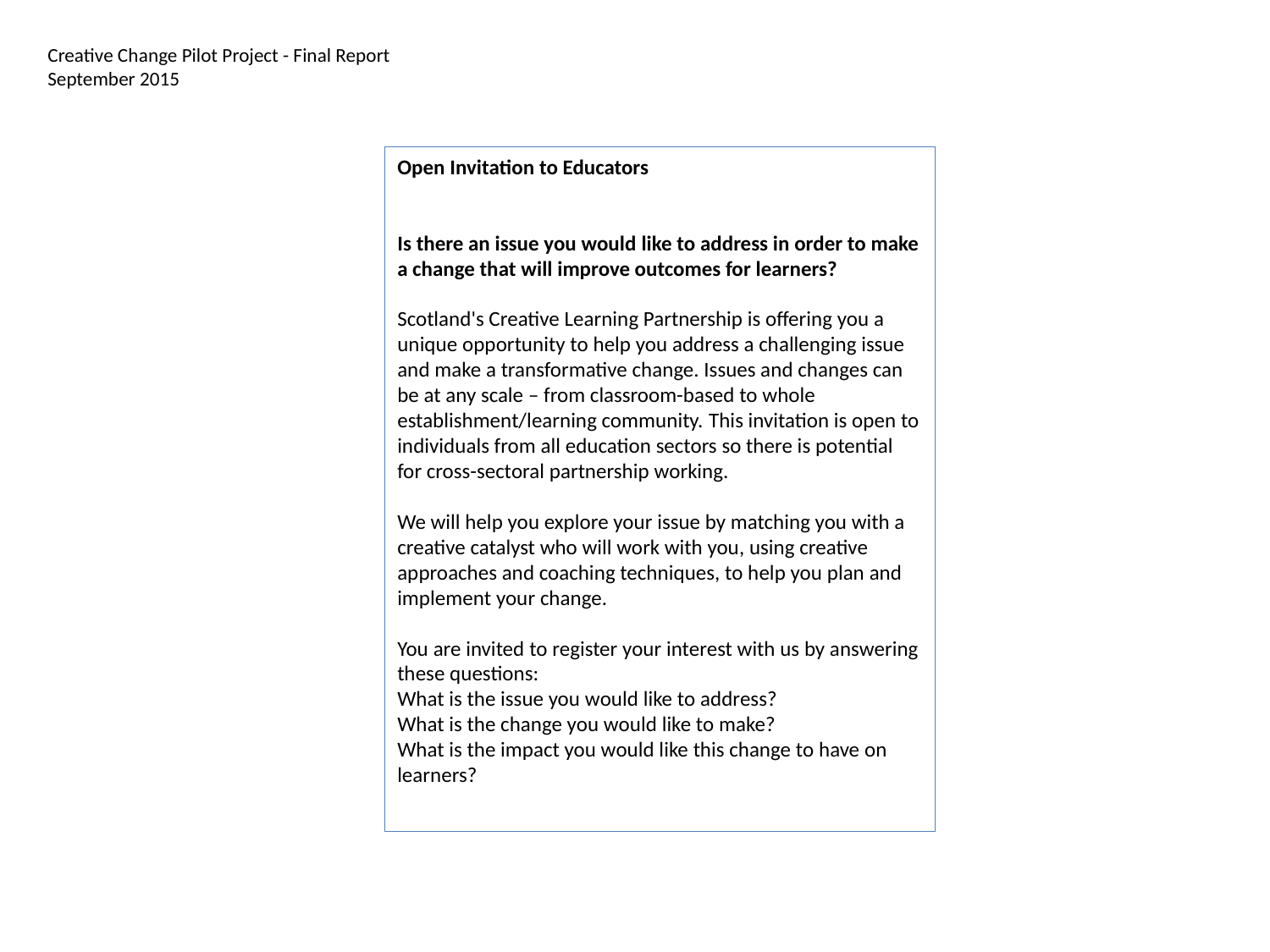

# Creative Change Pilot Project - Final Report September 2015
Open Invitation to Educators

Is there an issue you would like to address in order to make a change that will improve outcomes for learners?

Scotland's Creative Learning Partnership is offering you a unique opportunity to help you address a challenging issue and make a transformative change. Issues and changes can be at any scale – from classroom-based to whole establishment/learning community. This invitation is open to individuals from all education sectors so there is potential for cross-sectoral partnership working.

We will help you explore your issue by matching you with a creative catalyst who will work with you, using creative approaches and coaching techniques, to help you plan and implement your change.

You are invited to register your interest with us by answering these questions:
What is the issue you would like to address?
What is the change you would like to make?
What is the impact you would like this change to have on learners?